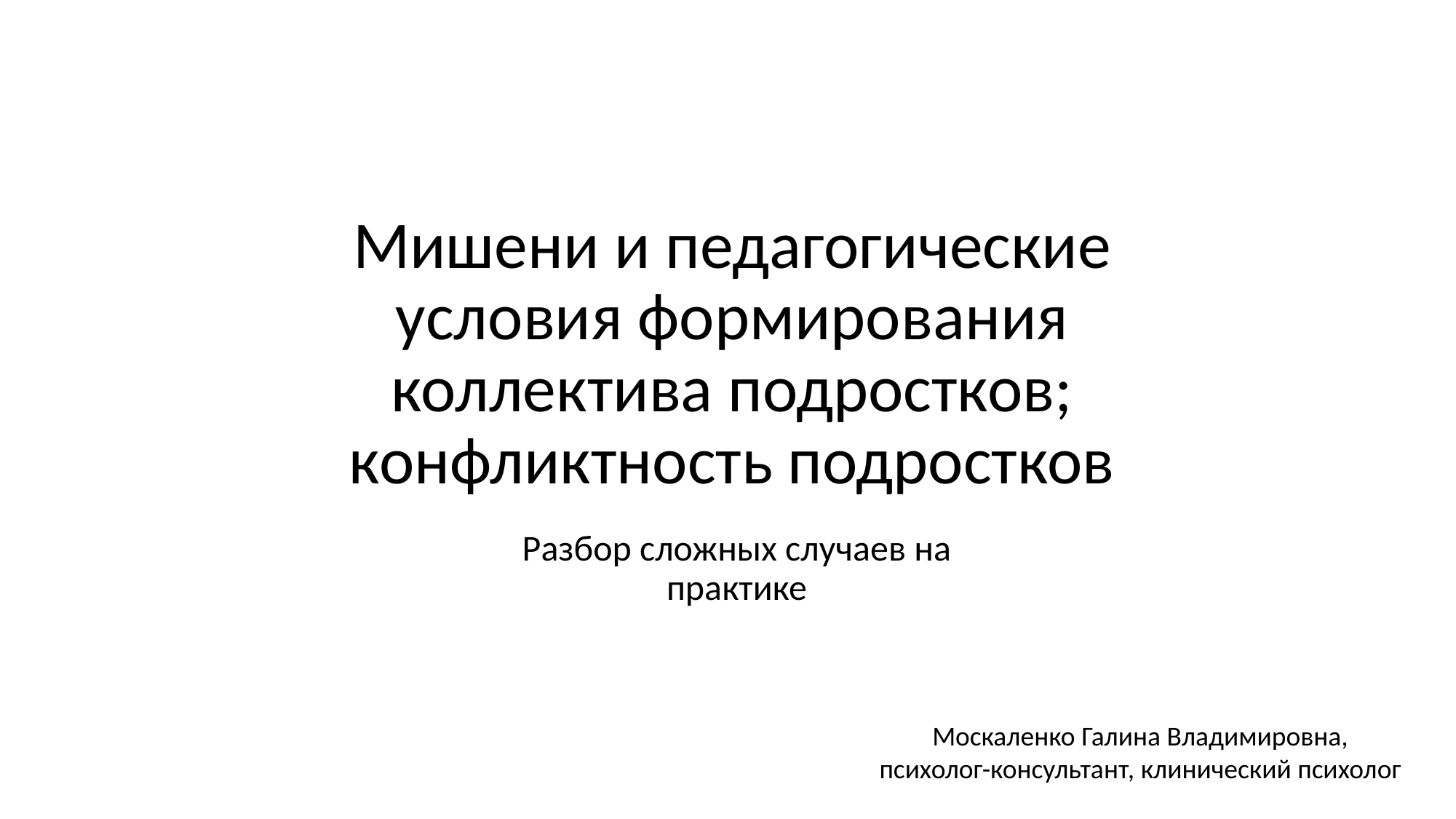

# Мишени и педагогические условия формирования коллектива подростков; конфликтность подростков
Разбор сложных случаев на
практике
Москаленко Галина Владимировна,
психолог-консультант, клинический психолог